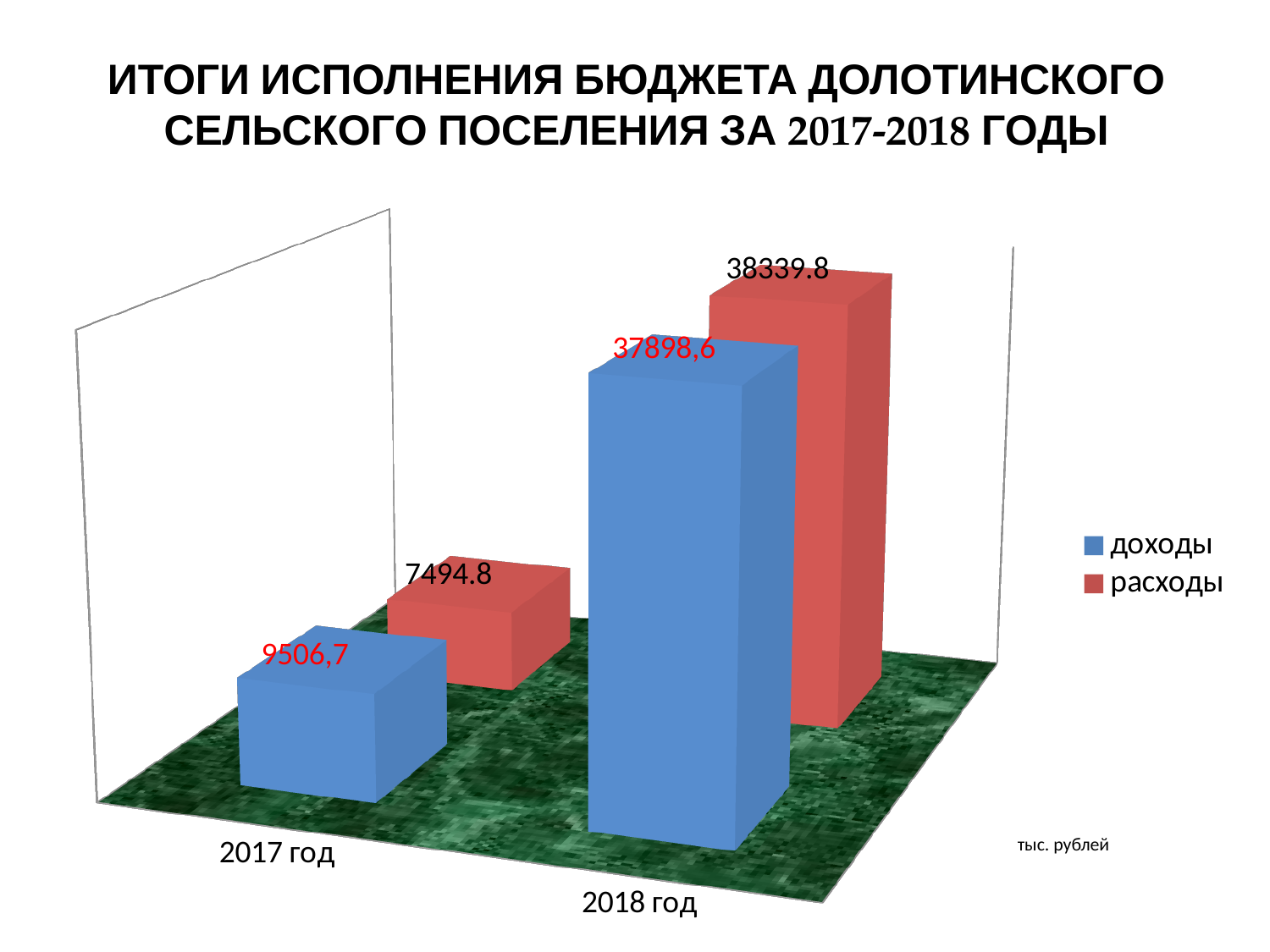

ИТОГИ ИСПОЛНЕНИЯ БЮДЖЕТА ДОЛОТИНСКОГО СЕЛЬСКОГО ПОСЕЛЕНИЯ ЗА 2017-2018 ГОДЫ

[unsupported chart]

тыс. рублей